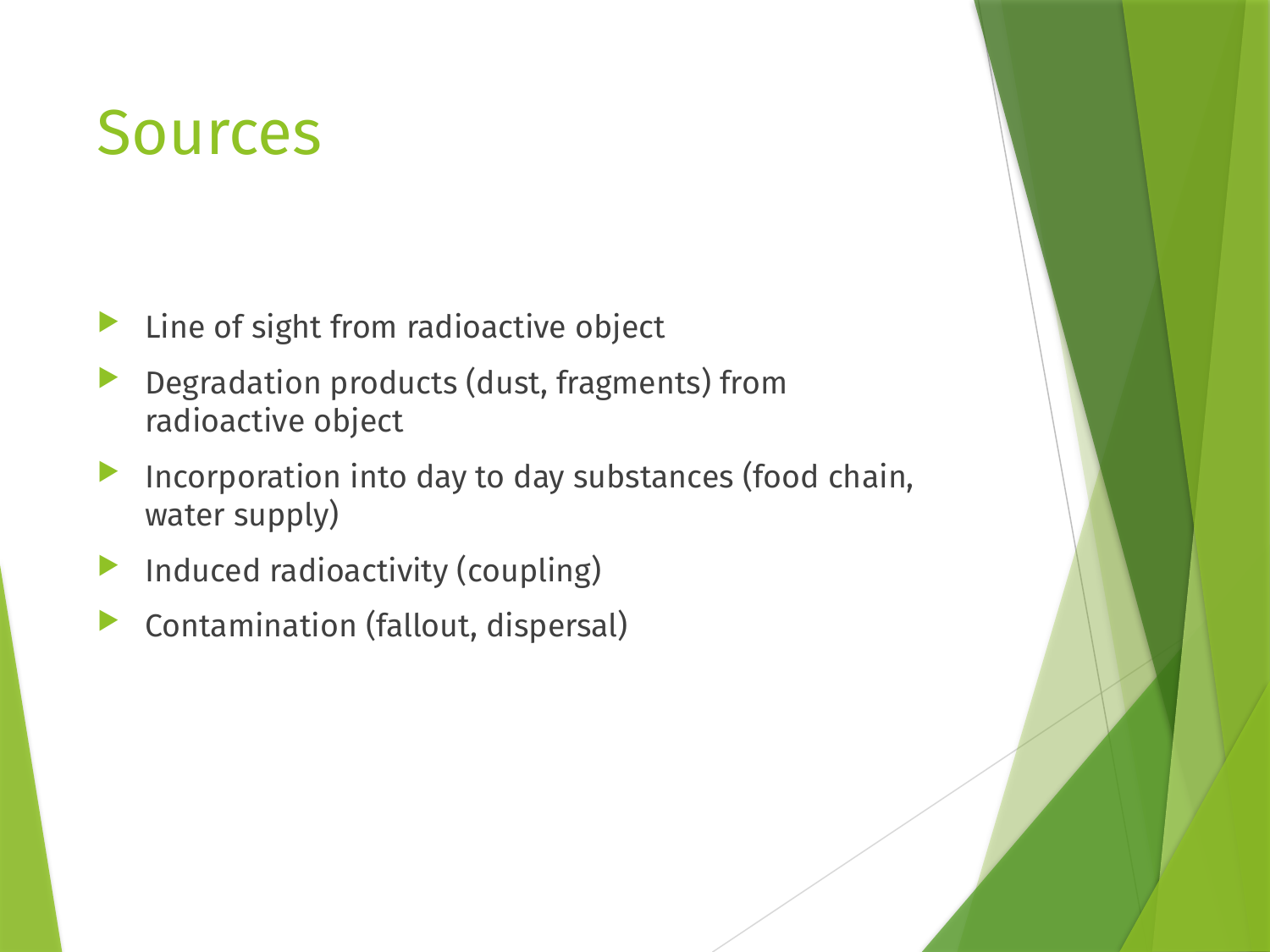

# Sources
Line of sight from radioactive object
Degradation products (dust, fragments) from radioactive object
Incorporation into day to day substances (food chain, water supply)
Induced radioactivity (coupling)
Contamination (fallout, dispersal)